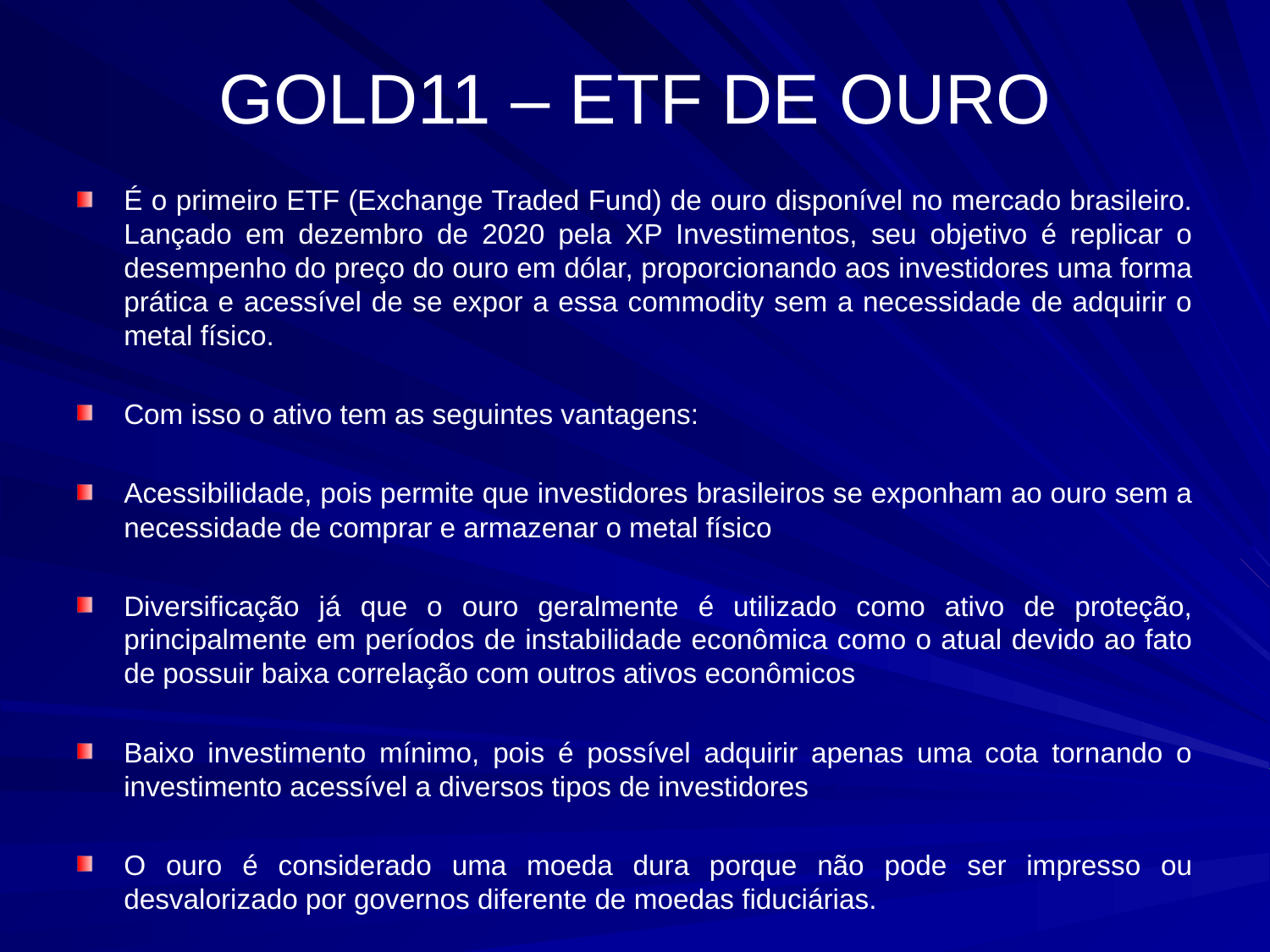

# GOLD11 – ETF DE OURO
É o primeiro ETF (Exchange Traded Fund) de ouro disponível no mercado brasileiro. Lançado em dezembro de 2020 pela XP Investimentos, seu objetivo é replicar o desempenho do preço do ouro em dólar, proporcionando aos investidores uma forma prática e acessível de se expor a essa commodity sem a necessidade de adquirir o metal físico.

Com isso o ativo tem as seguintes vantagens:

Acessibilidade, pois permite que investidores brasileiros se exponham ao ouro sem a necessidade de comprar e armazenar o metal físico

Diversificação já que o ouro geralmente é utilizado como ativo de proteção, principalmente em períodos de instabilidade econômica como o atual devido ao fato de possuir baixa correlação com outros ativos econômicos

Baixo investimento mínimo, pois é possível adquirir apenas uma cota tornando o investimento acessível a diversos tipos de investidores

O ouro é considerado uma moeda dura porque não pode ser impresso ou desvalorizado por governos diferente de moedas fiduciárias.